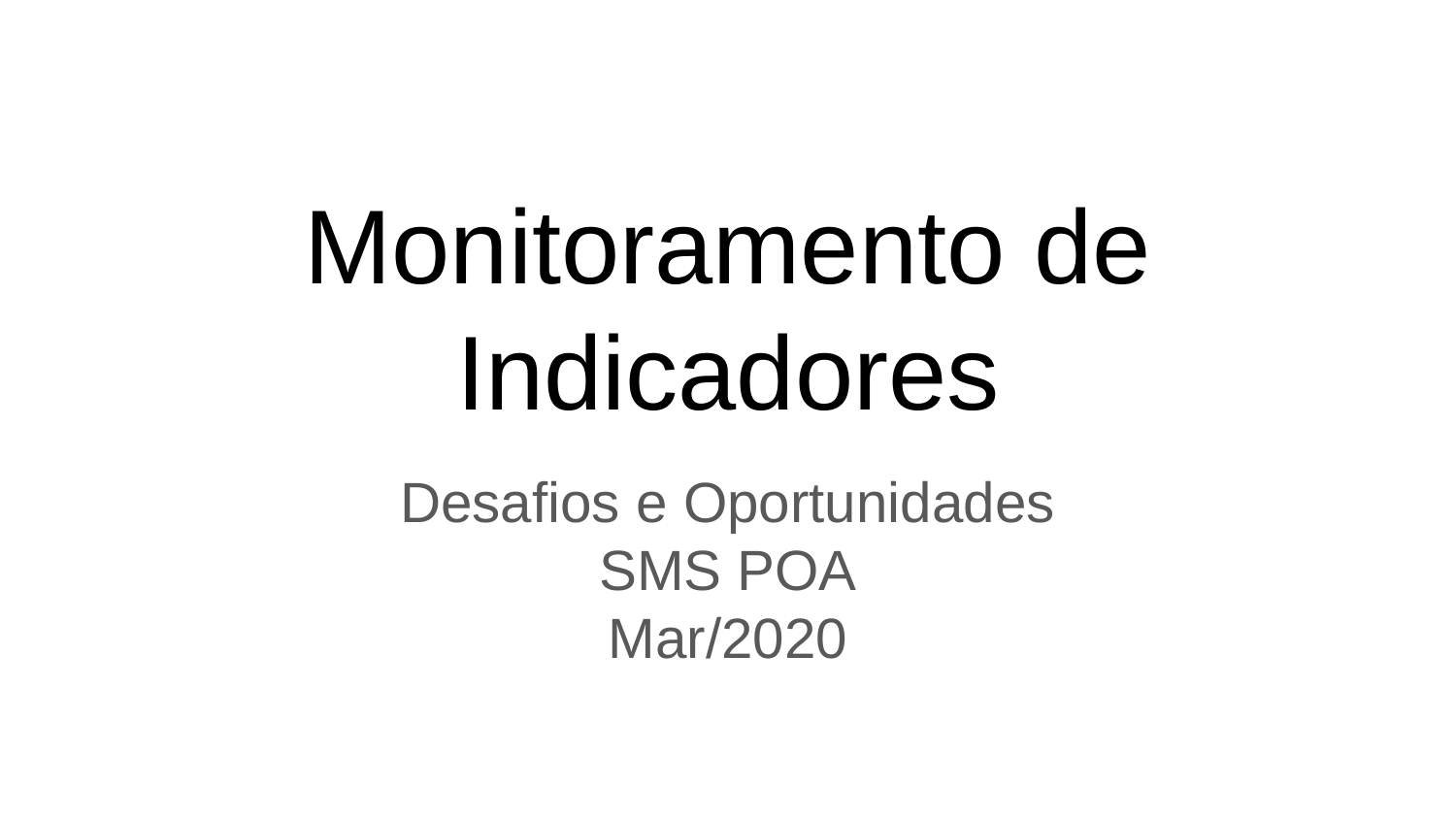

# Monitoramento de Indicadores
Desafios e Oportunidades
SMS POA
Mar/2020